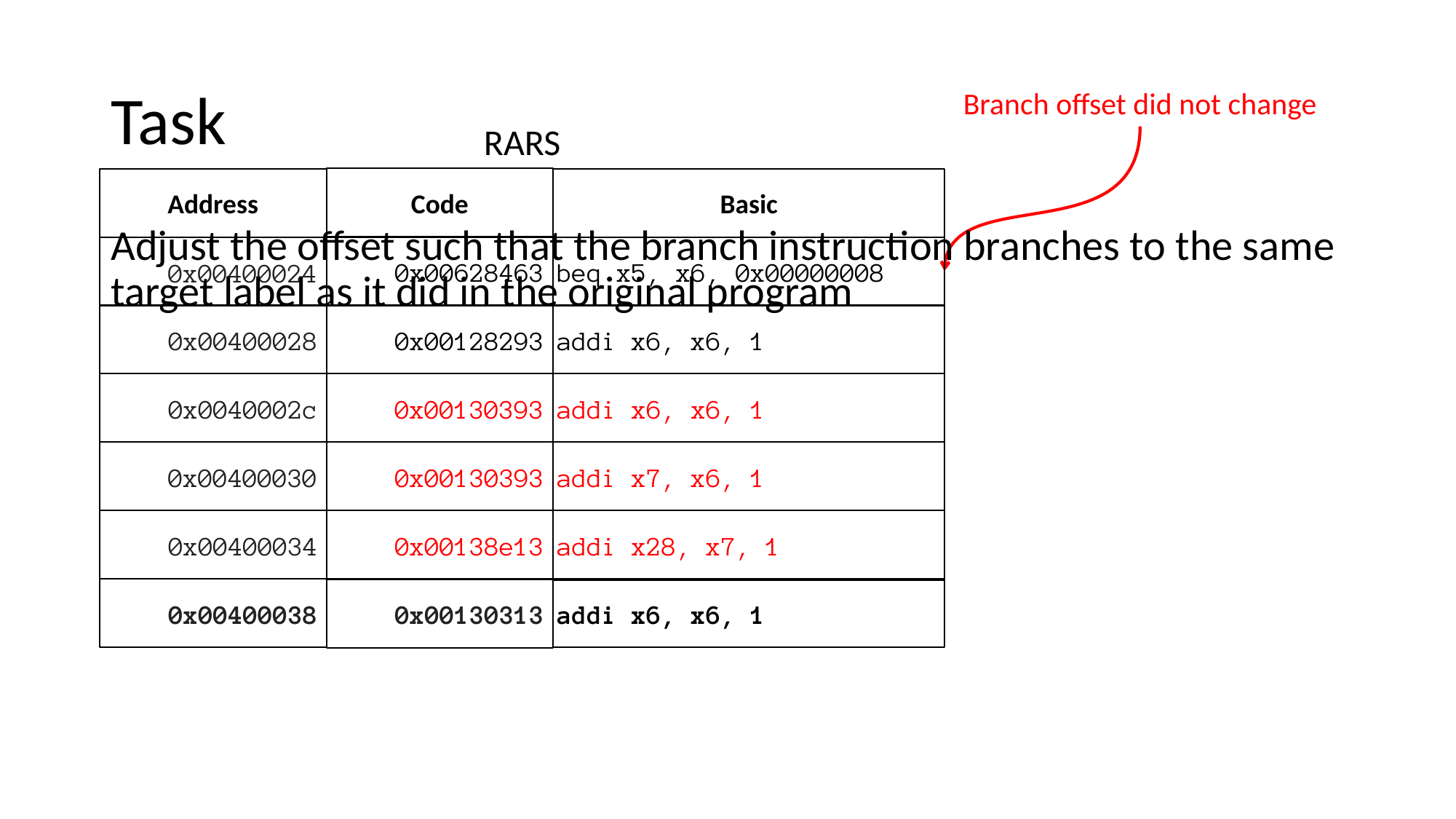

# Task
Branch offset did not change
RARS
Code
Address
Basic
0x00628463
beq x5, x6, 0x00000008
0x00400024
0x00400028
0x00128293
addi x6, x6, 1
0x00130393
addi x6, x6, 1
0x0040002c
addi x7, x6, 1
0x00400030
0x00130393
addi x28, x7, 1
0x00400034
0x00138e13
0x00400038
0x00130313
addi x6, x6, 1
Adjust the offset such that the branch instruction branches to the same target label as it did in the original program